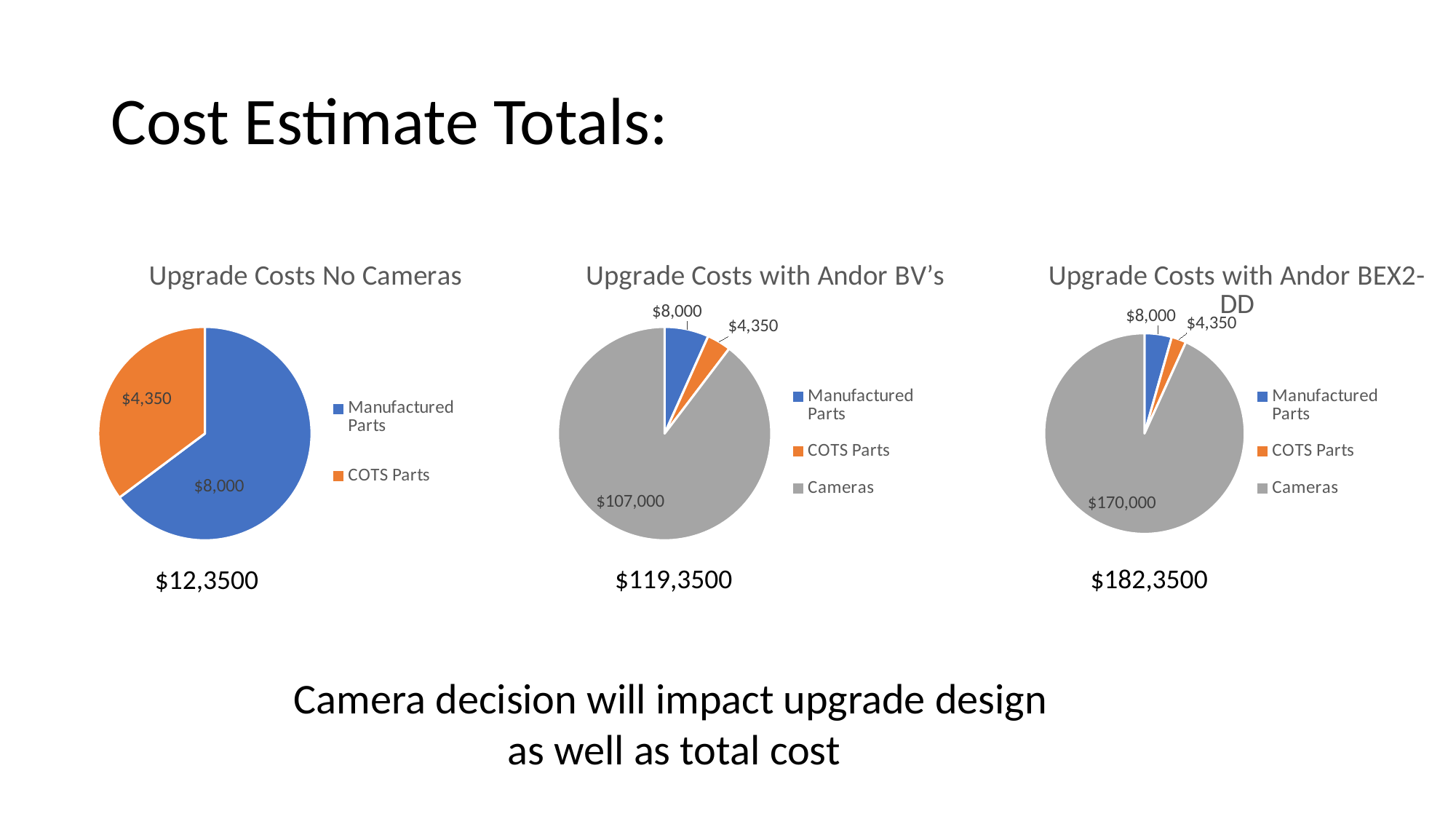

# Cost Estimate Totals:

### Chart: Upgrade Costs No Cameras

| Category |  Upgrade Costs No Cameras |
|---|---|
| Manufactured Parts | 8000.0 |
| COTS Parts | 4350.0 |

### Chart: Upgrade Costs with Andor BV’s

| Category | Upgrade Costs with 2 Andor BEX2-DD |
|---|---|
| Manufactured Parts | 8000.0 |
| COTS Parts | 4350.0 |
| Cameras | 107000.0 |

### Chart: Upgrade Costs with Andor BEX2-DD

| Category | Upgrade Costs with 2 Andor BEX2-DD |
|---|---|
| Manufactured Parts | 8000.0 |
| COTS Parts | 4350.0 |
| Cameras | 170000.0 |
$119,3500
$182,3500
$12,3500
Camera decision will impact upgrade design
as well as total cost